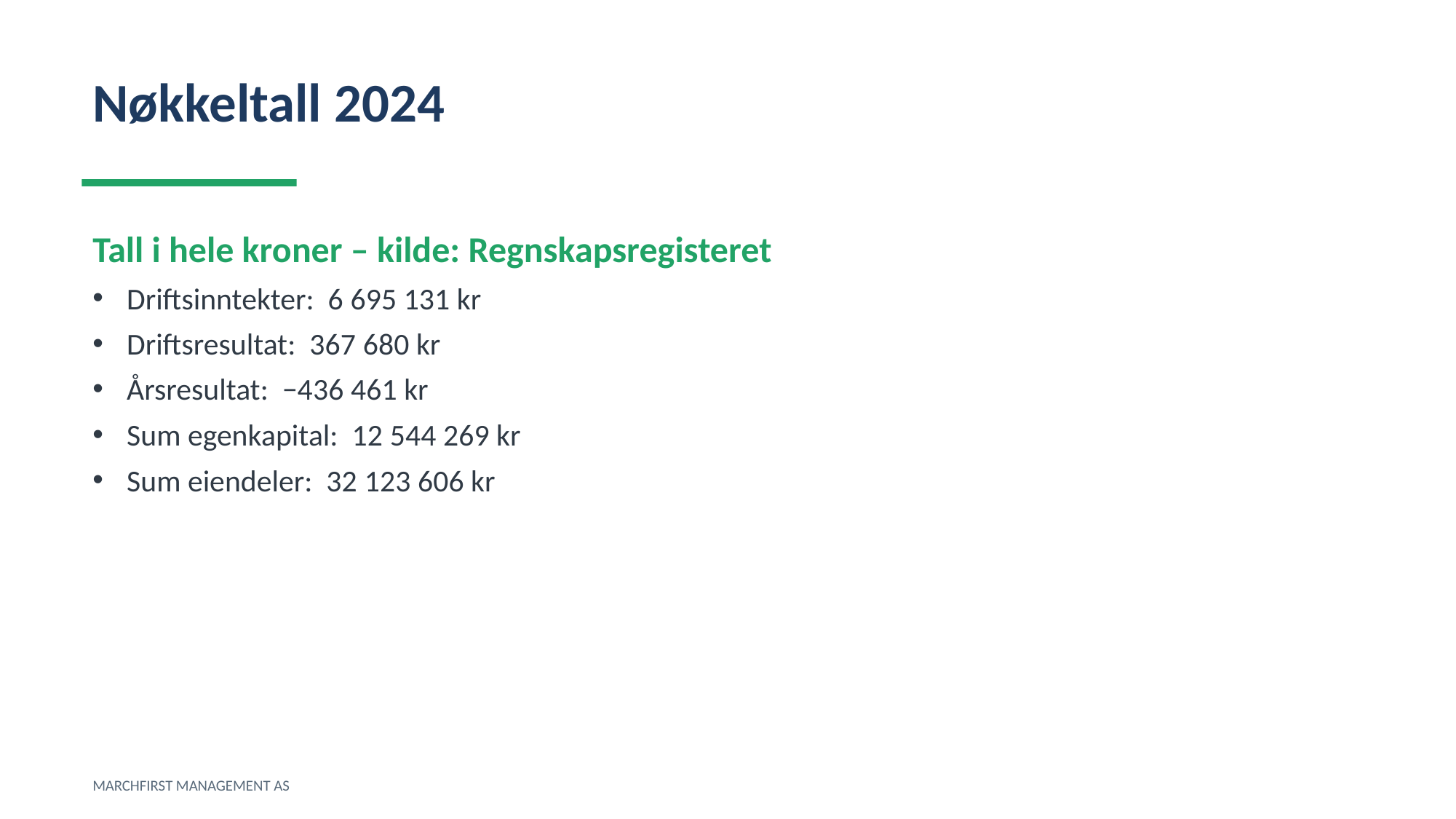

Nøkkeltall 2024

Tall i hele kroner – kilde: Regnskapsregisteret
Driftsinntekter:  6 695 131 kr
Driftsresultat:  367 680 kr
Årsresultat:  −436 461 kr
Sum egenkapital:  12 544 269 kr
Sum eiendeler:  32 123 606 kr
MARCHFIRST MANAGEMENT AS